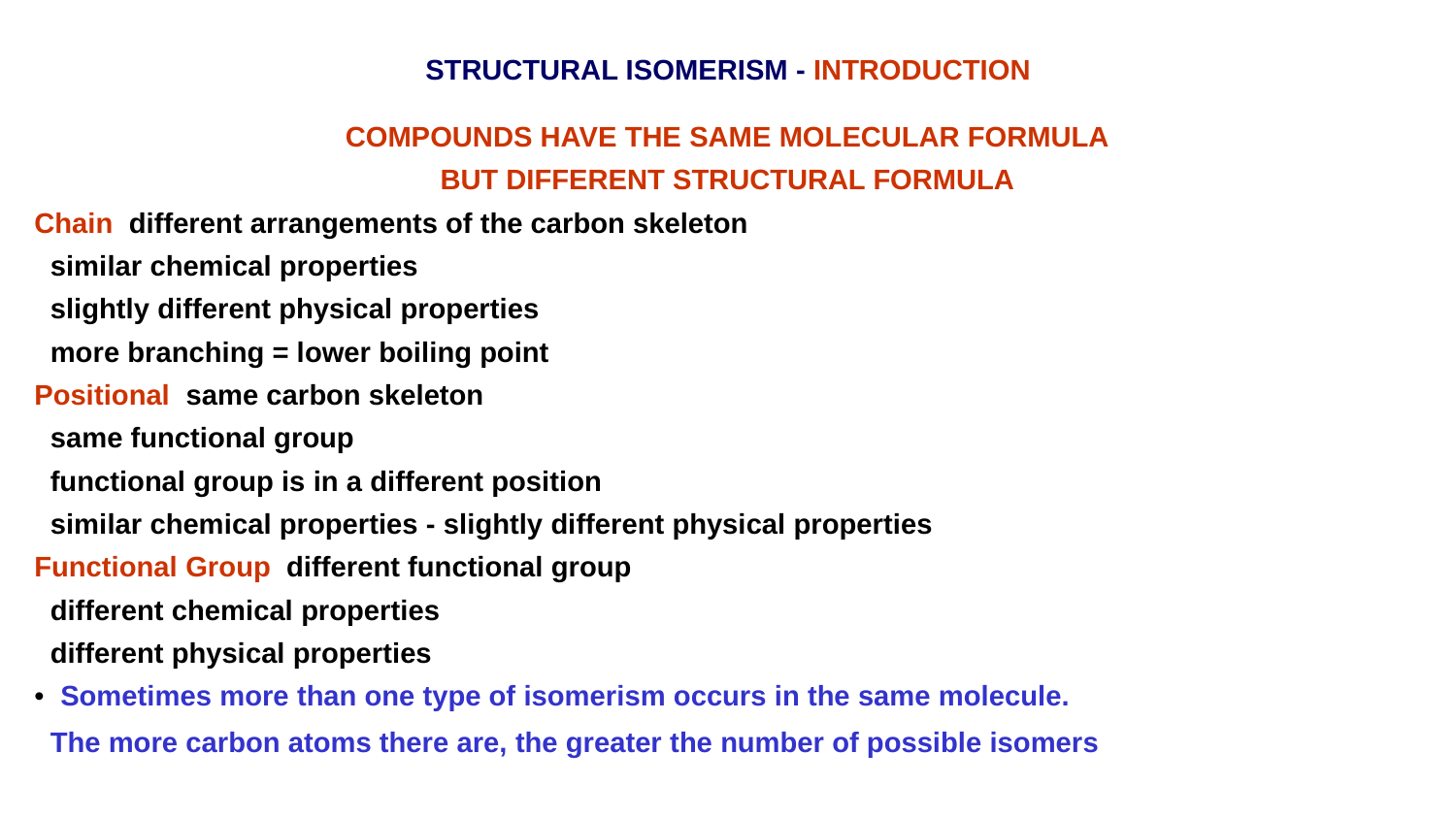

# STRUCTURAL ISOMERISM - INTRODUCTION

COMPOUNDS HAVE THE SAME MOLECULAR FORMULA
BUT DIFFERENT STRUCTURAL FORMULA
Chain  different arrangements of the carbon skeleton
  similar chemical properties
  slightly different physical properties
  more branching = lower boiling point
Positional  same carbon skeleton
  same functional group
  functional group is in a different position
  similar chemical properties - slightly different physical properties
Functional Group  different functional group
  different chemical properties
  different physical properties
•  Sometimes more than one type of isomerism occurs in the same molecule.
  The more carbon atoms there are, the greater the number of possible isomers